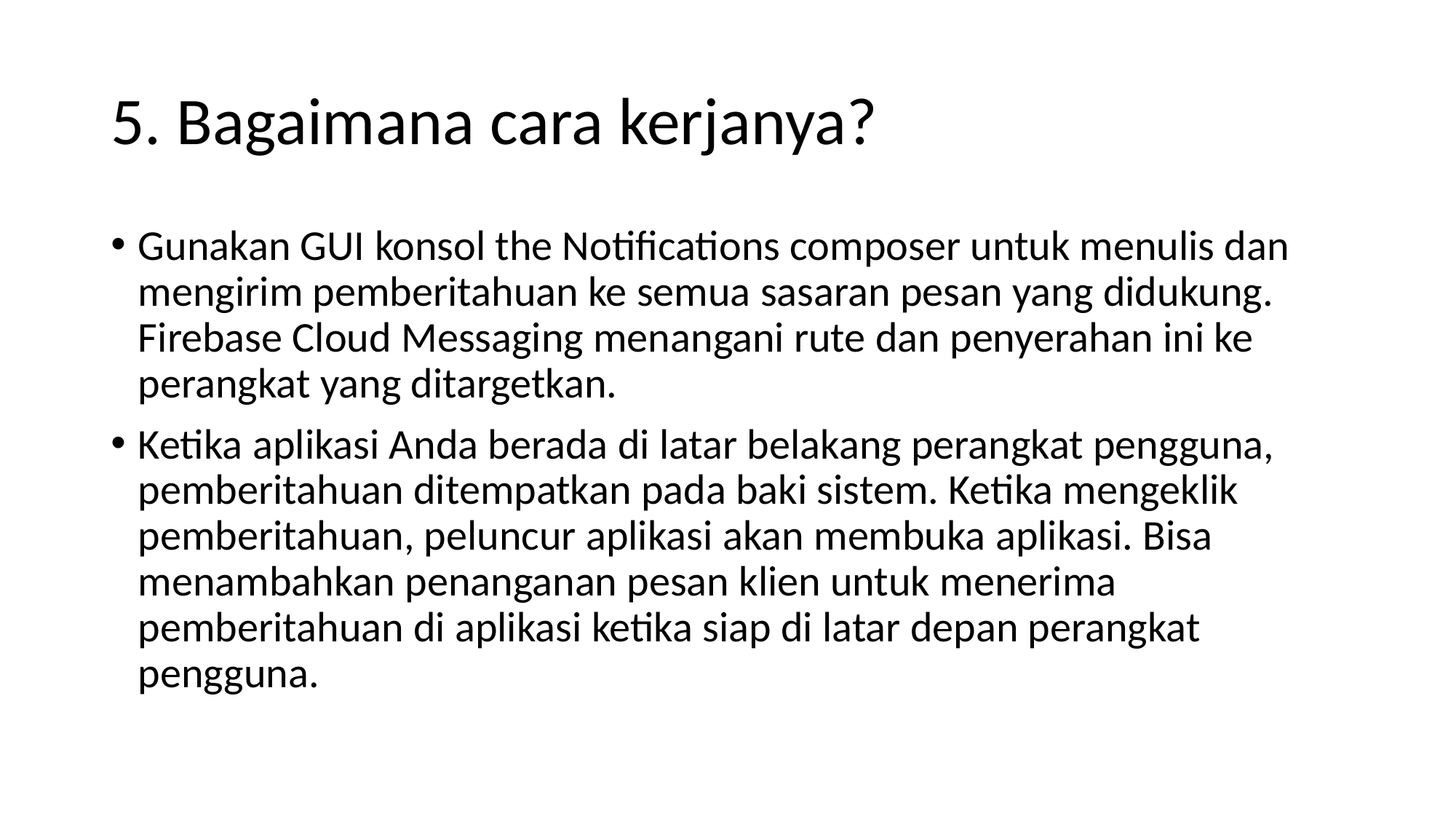

# 5. Bagaimana cara kerjanya?
Gunakan GUI konsol the Notifications composer untuk menulis dan mengirim pemberitahuan ke semua sasaran pesan yang didukung. Firebase Cloud Messaging menangani rute dan penyerahan ini ke perangkat yang ditargetkan.
Ketika aplikasi Anda berada di latar belakang perangkat pengguna, pemberitahuan ditempatkan pada baki sistem. Ketika mengeklik pemberitahuan, peluncur aplikasi akan membuka aplikasi. Bisa menambahkan penanganan pesan klien untuk menerima pemberitahuan di aplikasi ketika siap di latar depan perangkat pengguna.